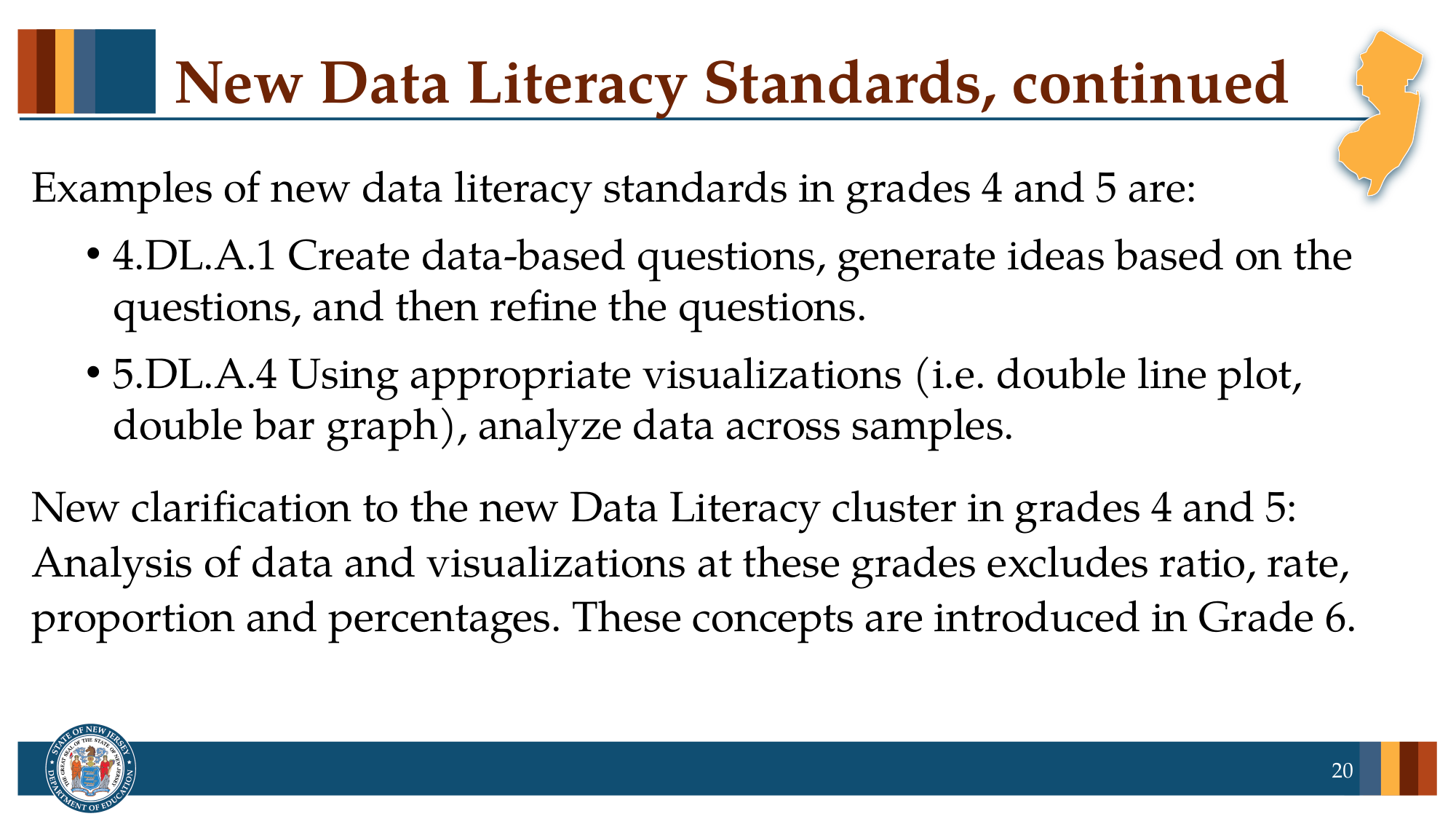

# New Data Literacy Standards, continued
Examples of new data literacy standards in grades 4 and 5 are:
4.DL.A.1 Create data-based questions, generate ideas based on the questions, and then refine the questions.
5.DL.A.4 Using appropriate visualizations (i.e. double line plot, double bar graph), analyze data across samples.
New clarification to the new Data Literacy cluster in grades 4 and 5: Analysis of data and visualizations at these grades excludes ratio, rate, proportion and percentages. These concepts are introduced in Grade 6.
20